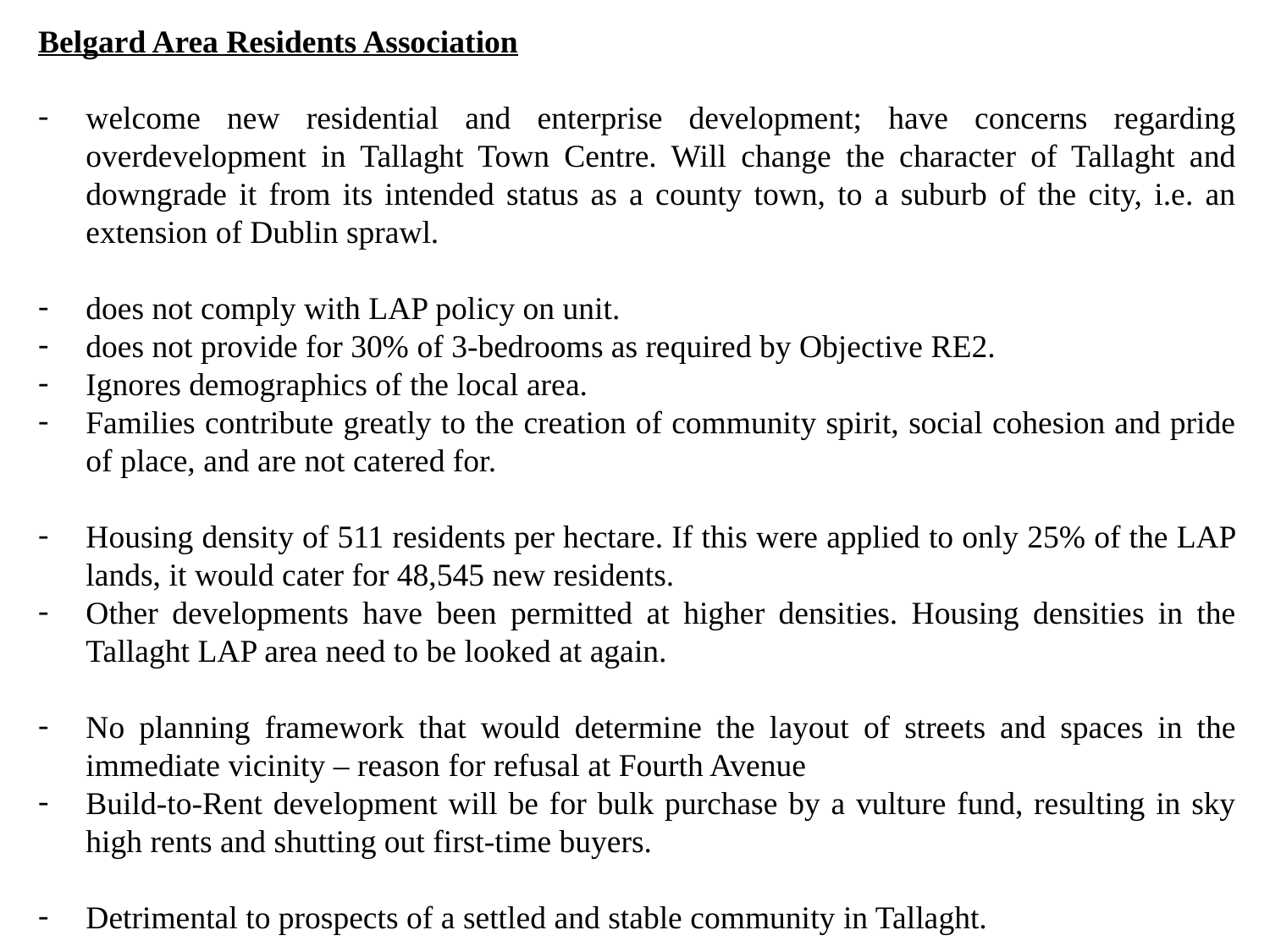

Belgard Area Residents Association

welcome new residential and enterprise development; have concerns regarding overdevelopment in Tallaght Town Centre. Will change the character of Tallaght and downgrade it from its intended status as a county town, to a suburb of the city, i.e. an extension of Dublin sprawl.

does not comply with LAP policy on unit.
does not provide for 30% of 3-bedrooms as required by Objective RE2.
Ignores demographics of the local area.
Families contribute greatly to the creation of community spirit, social cohesion and pride of place, and are not catered for.

Housing density of 511 residents per hectare. If this were applied to only 25% of the LAP lands, it would cater for 48,545 new residents.
Other developments have been permitted at higher densities. Housing densities in the Tallaght LAP area need to be looked at again.

No planning framework that would determine the layout of streets and spaces in the immediate vicinity – reason for refusal at Fourth Avenue
Build-to-Rent development will be for bulk purchase by a vulture fund, resulting in sky high rents and shutting out first-time buyers.

Detrimental to prospects of a settled and stable community in Tallaght.